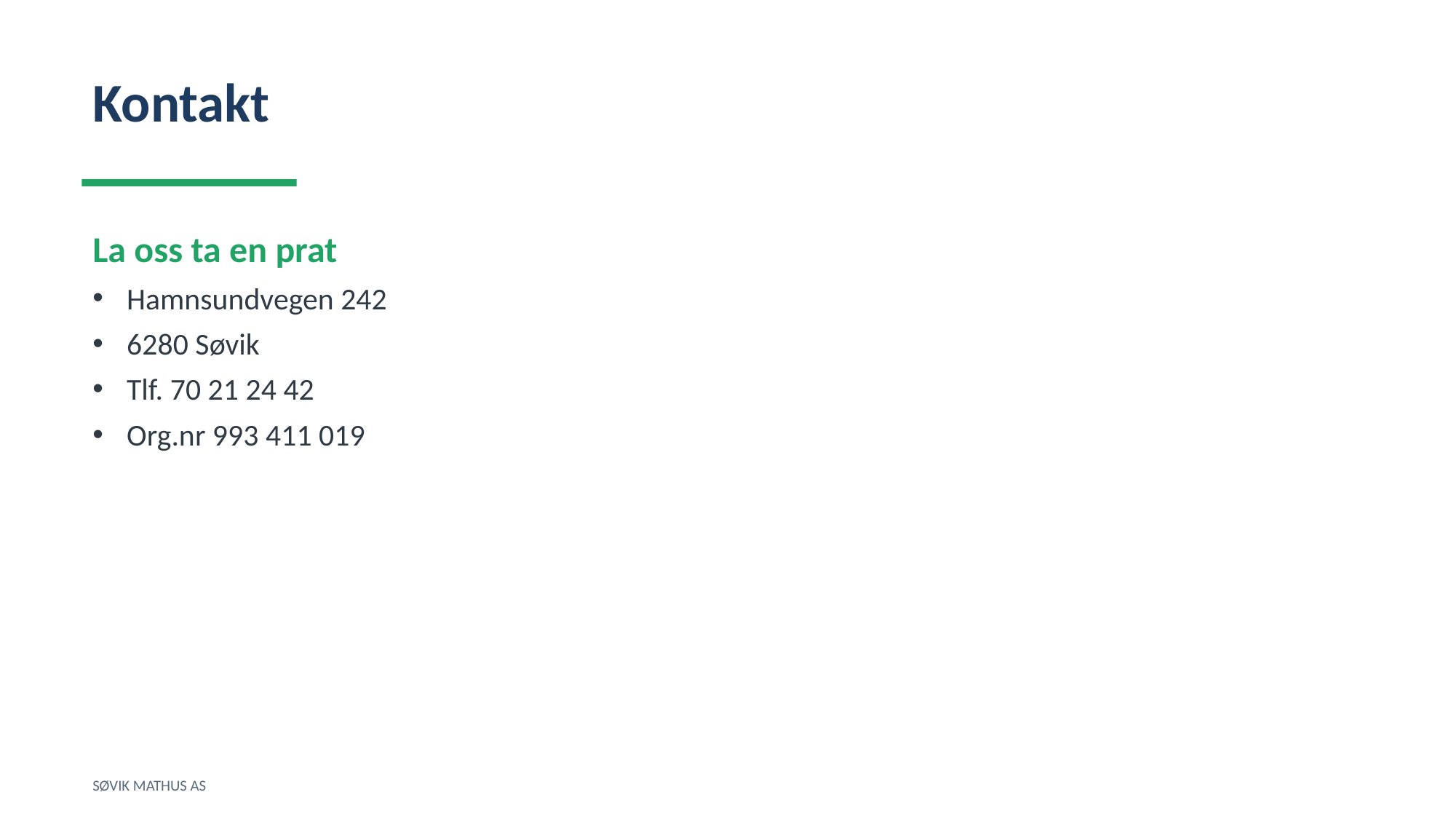

Kontakt

La oss ta en prat
Hamnsundvegen 242
6280 Søvik
Tlf. 70 21 24 42
Org.nr 993 411 019
SØVIK MATHUS AS